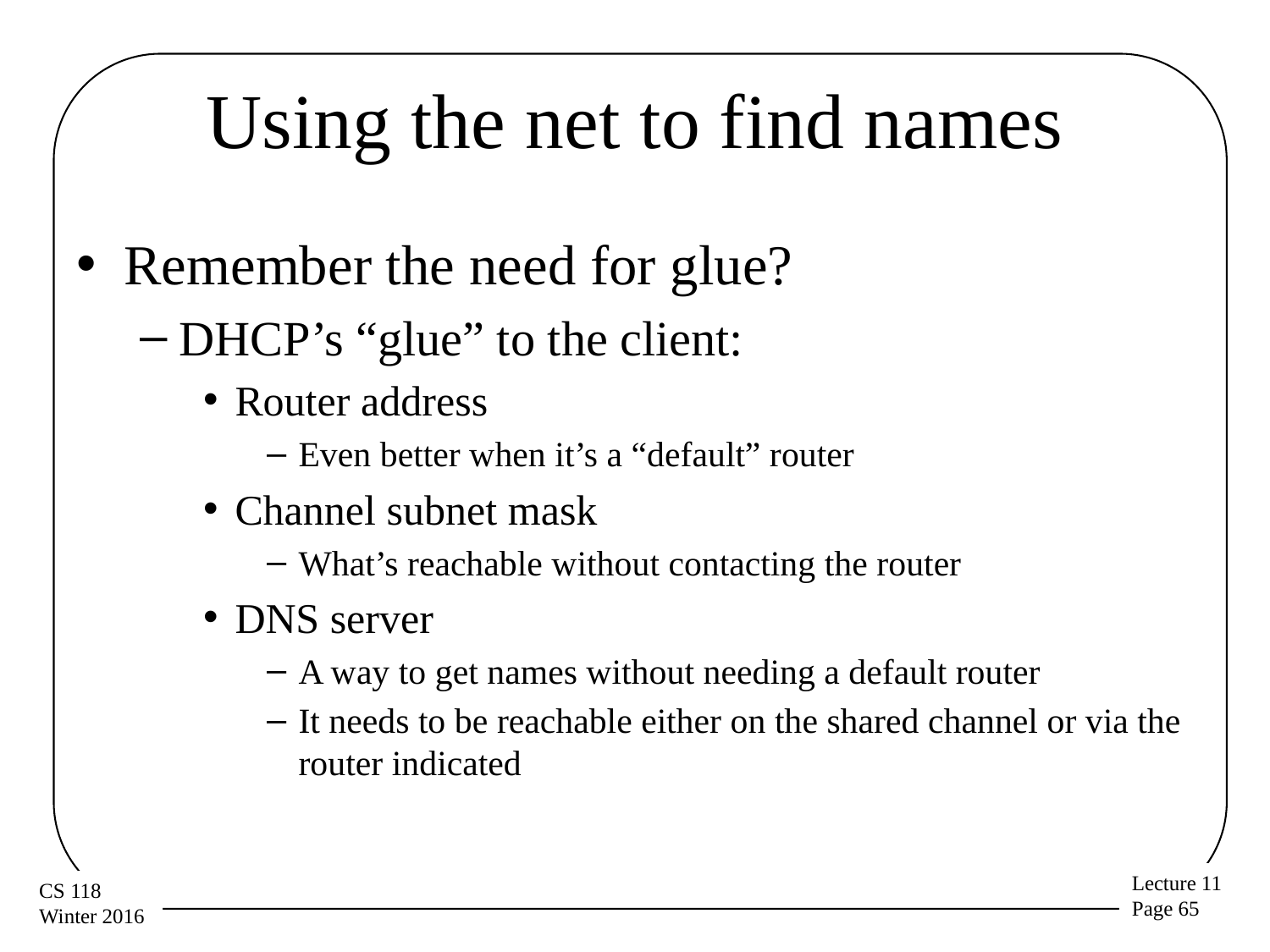

# Using the net to find names
Remember the need for glue?
DHCP’s “glue” to the client:
Router address
Even better when it’s a “default” router
Channel subnet mask
What’s reachable without contacting the router
DNS server
A way to get names without needing a default router
It needs to be reachable either on the shared channel or via the router indicated